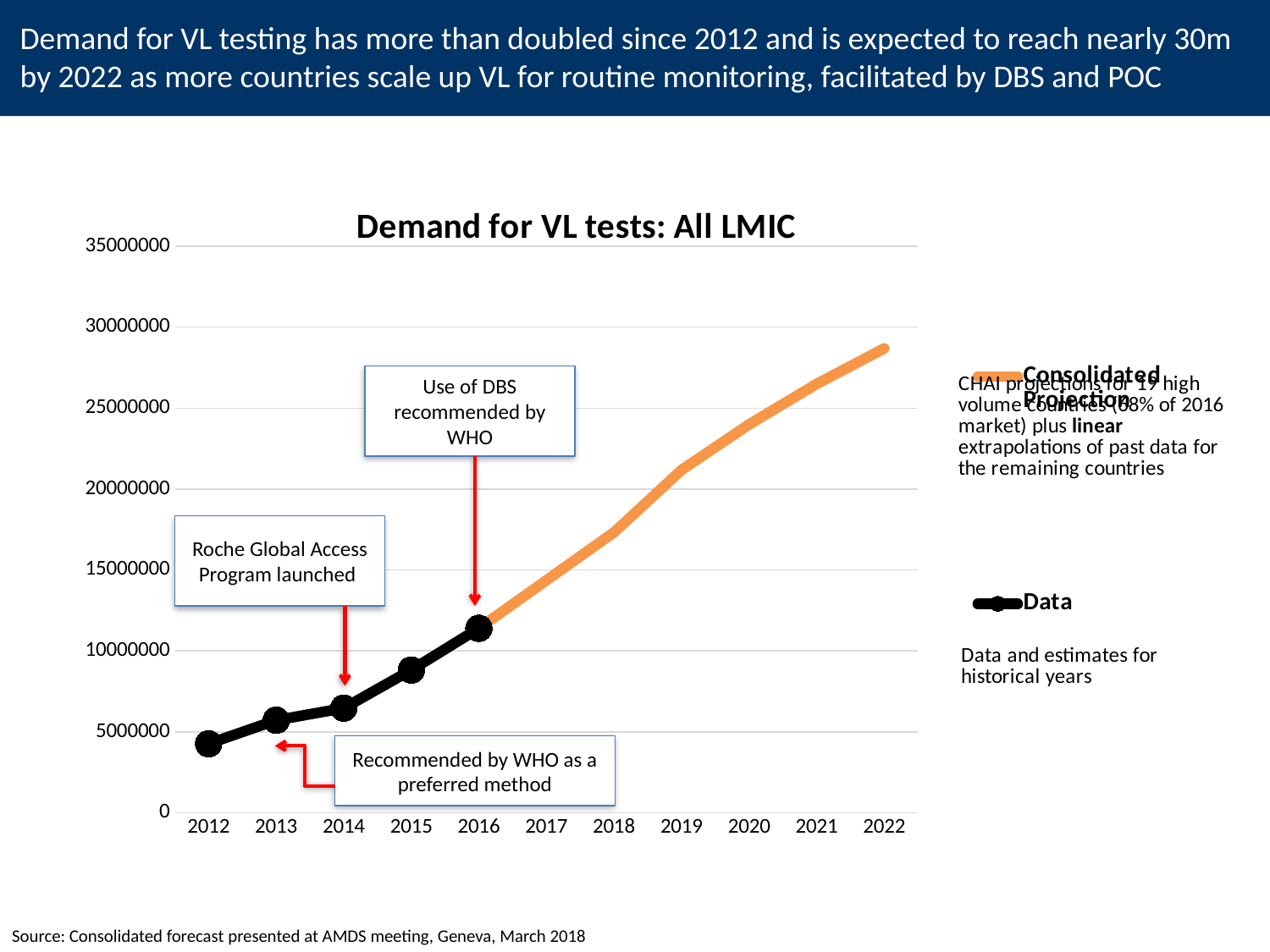

Demand for VL testing has more than doubled since 2012 and is expected to reach nearly 30m by 2022 as more countries scale up VL for routine monitoring, facilitated by DBS and POC

### Chart: Demand for VL tests: All LMIC

| Category |  |  |
|---|---|---|
| 2012 | None | 4259368.5137679 |
| 2013 | None | 5714359.1958122 |
| 2014 | None | 6457931.35315425 |
| 2015 | None | 8816362.60896772 |
| 2016 | 11394420.4813641 | 11394420.4813641 |
| 2017 | 14361970.331 | None |
| 2018 | 17320107.428639 | None |
| 2019 | 21178890.3823445 | None |
| 2020 | 23995525.95715 | None |
| 2021 | 26493630.988234 | None |
| 2022 | 28691306.7171515 | None |
Use of DBS recommended by WHO
Roche Global Access Program launched
Recommended by WHO as a preferred method
Source: Consolidated forecast presented at AMDS meeting, Geneva, March 2018